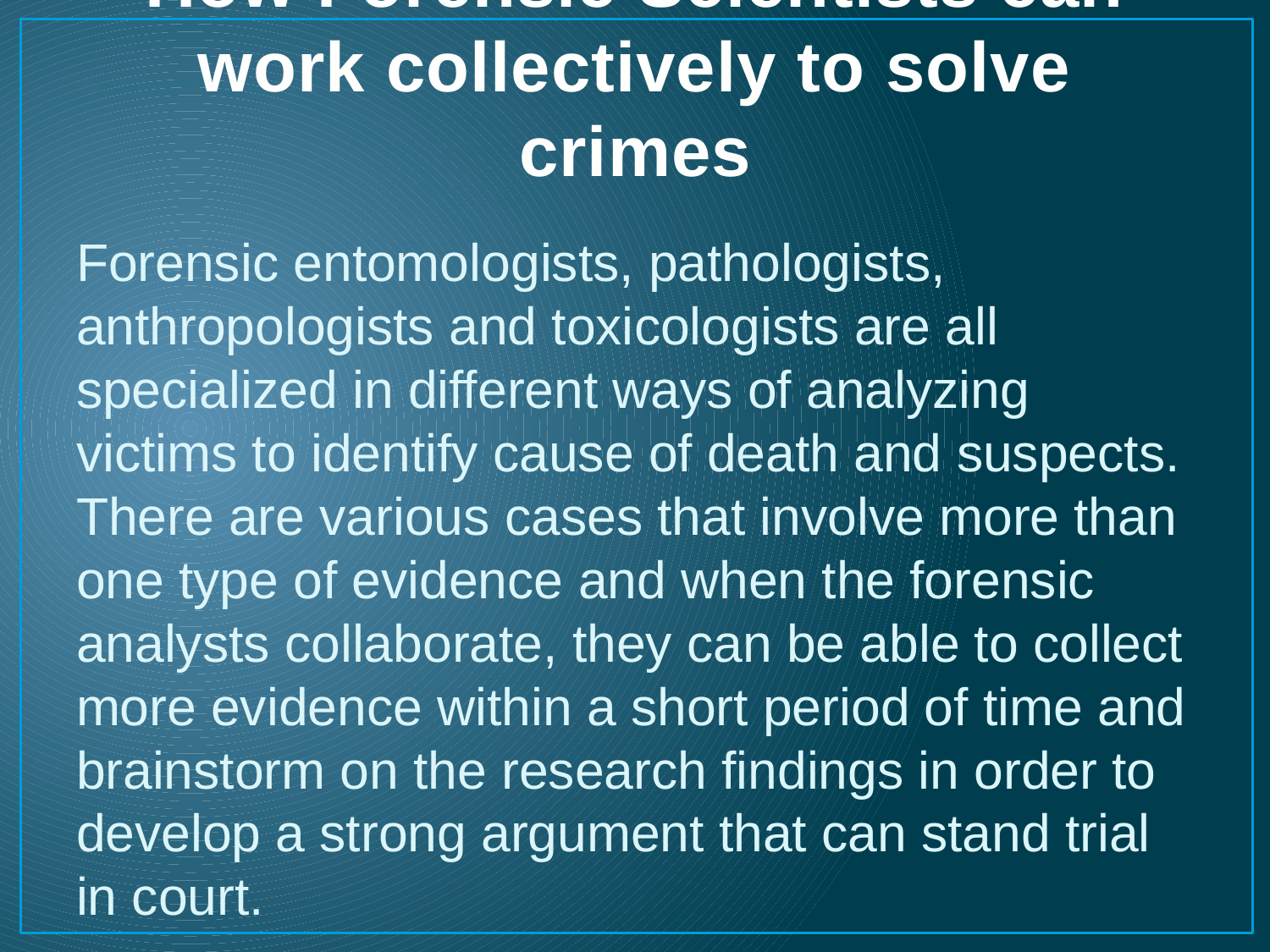

# How Forensic Scientists can work collectively to solve crimes
Forensic entomologists, pathologists, anthropologists and toxicologists are all specialized in different ways of analyzing victims to identify cause of death and suspects. There are various cases that involve more than one type of evidence and when the forensic analysts collaborate, they can be able to collect more evidence within a short period of time and brainstorm on the research findings in order to develop a strong argument that can stand trial in court.